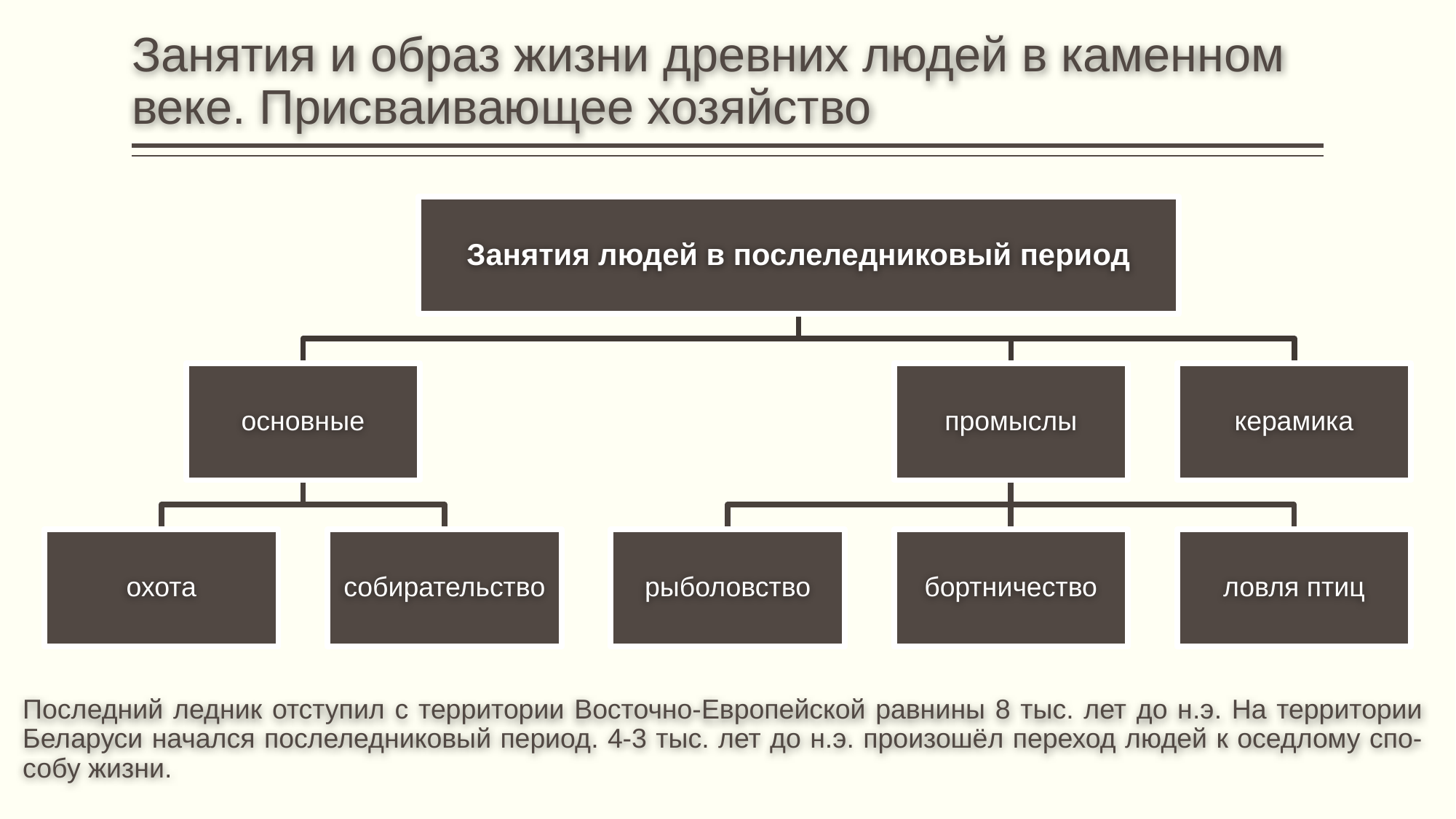

# Занятия и образ жизни древних людей в каменном веке. Присваивающее хозяйство

Занятия людей в послеледниковый период

основные

промыслы

керамика

охота

собирательство

рыболовство

бортничество

ловля птиц
Последний ледник отступил с территории Восточно-Европейской равнины 8 тыс. лет до н.э. На территории Беларуси начался послеледниковый период. 4-3 тыс. лет до н.э. произошёл переход людей к оседлому спо- собу жизни.